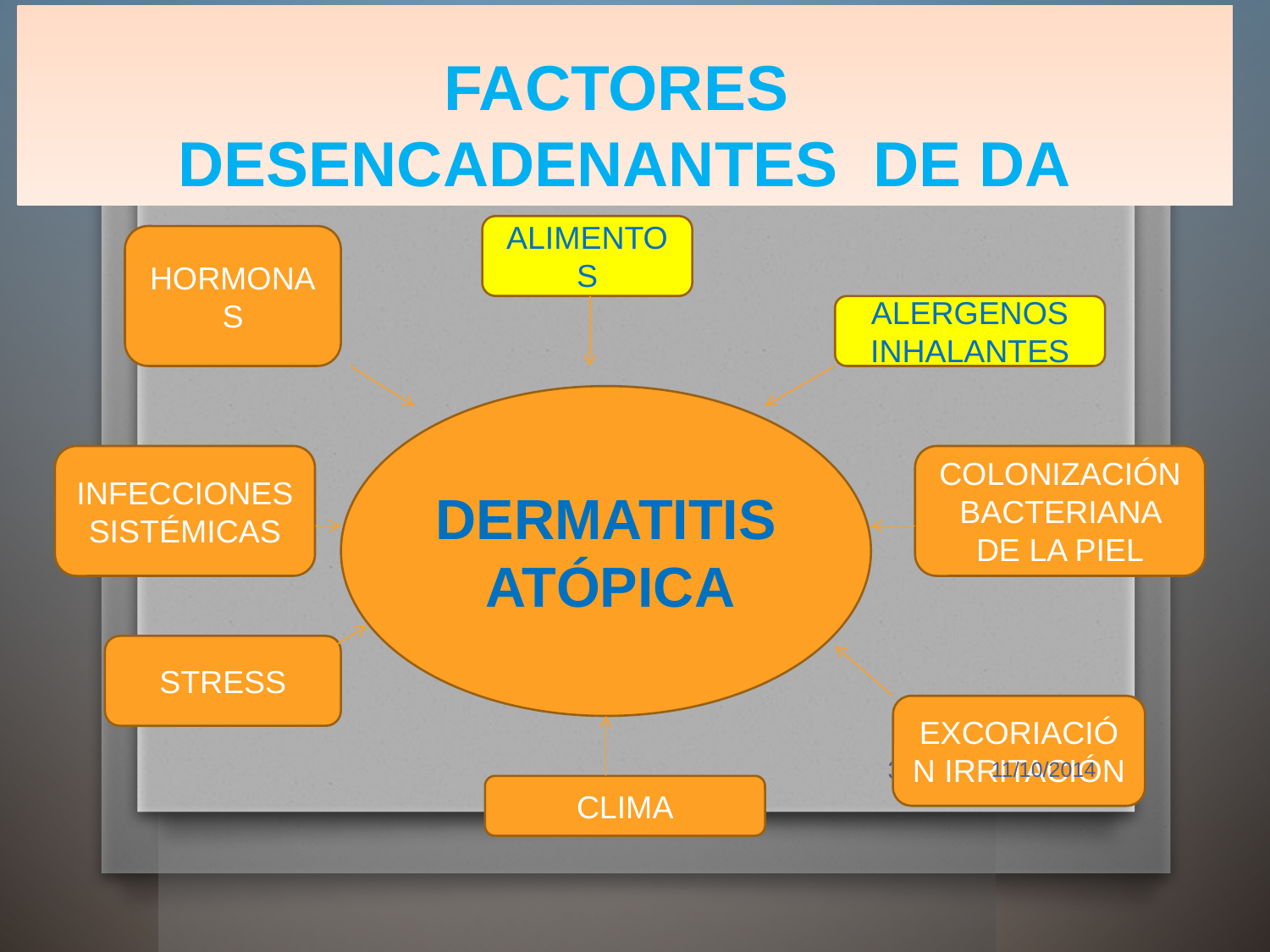

# FACTORES DESENCADENANTES  DE DA

ALIMENTOS
HORMONAS
ALERGENOS INHALANTES
DERMATITIS  ATÓPICA
INFECCIONES SISTÉMICAS
COLONIZACIÓN BACTERIANA DE LA PIEL
STRESS
EXCORIACIÓN IRRITACIÓN
33
11/10/2014
CLIMA